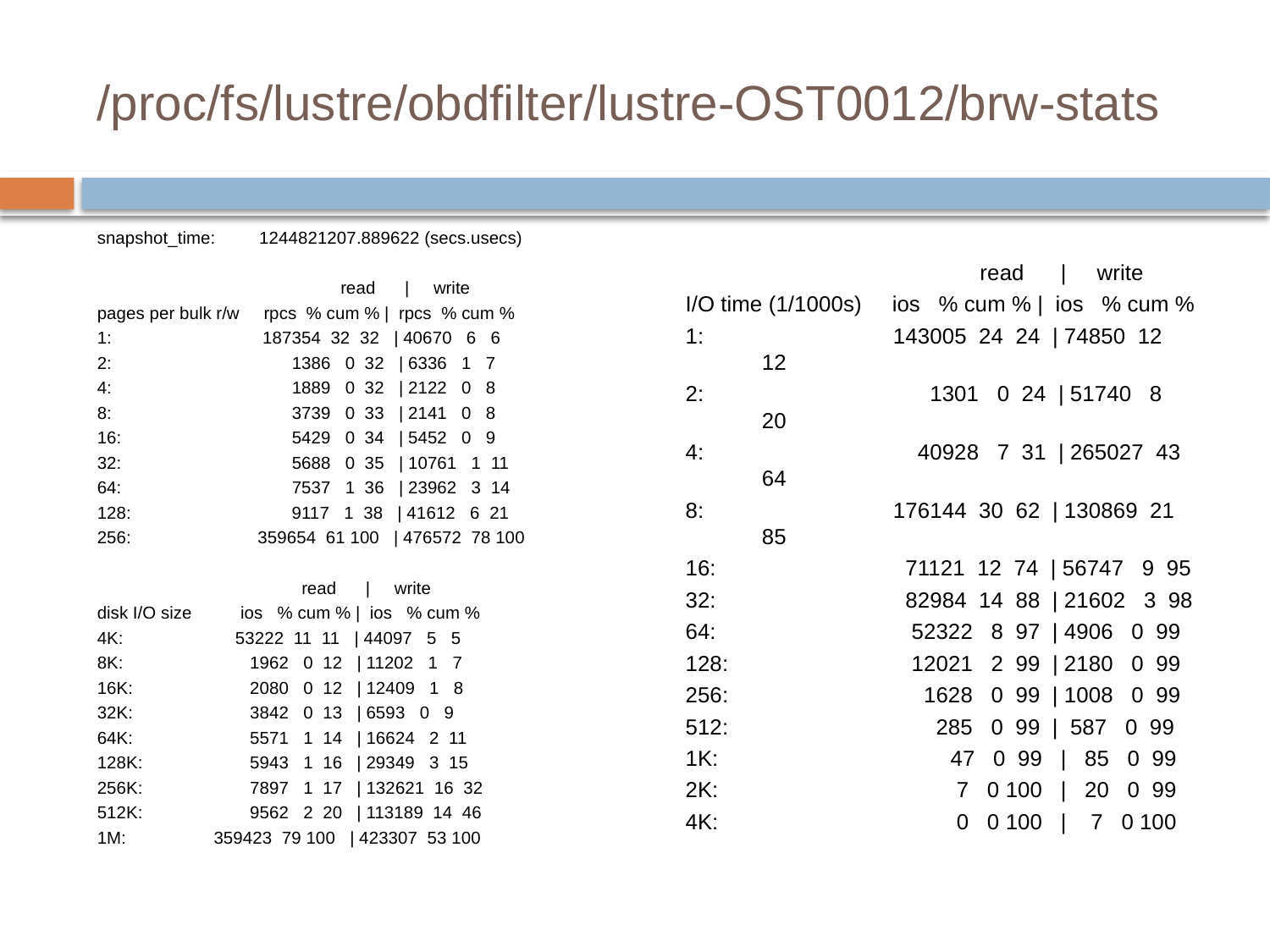

# /proc/fs/lustre/obdfilter/lustre-OST0012/brw-stats
snapshot_time:         1244821207.889622 (secs.usecs)

                                                  read      |     write
pages per bulk r/w     rpcs  % cum % |  rpcs  % cum %
1:                               187354  32  32   | 40670   6   6
2:                                     1386   0  32   | 6336   1   7
4:                                     1889   0  32   | 2122   0   8
8:                                     3739   0  33   | 2141   0   8
16:                                   5429   0  34   | 5452   0   9
32:                                   5688   0  35   | 10761   1  11
64:                                   7537   1  36   | 23962   3  14
128:                                 9117   1  38   | 41612   6  21
256:                          359654  61 100   | 476572  78 100

                                          read      |     write
disk I/O size          ios   % cum % |  ios   % cum %
4K:                       53222  11  11   | 44097   5   5
8K:                          1962   0  12   | 11202   1   7
16K:                        2080   0  12   | 12409   1   8
32K:                        3842   0  13   | 6593   0   9
64K:                        5571   1  14   | 16624   2  11
128K:                      5943   1  16   | 29349   3  15
256K:                      7897   1  17   | 132621  16  32
512K:                      9562   2  20   | 113189  14  46
1M:                  359423  79 100   | 423307  53 100

                                                read      |     write
I/O time (1/1000s)     ios   % cum % |  ios   % cum %
1:                               143005  24  24  | 74850  12  12
2:                                     1301   0  24  | 51740   8  20
4:                                   40928   7  31  | 265027  43  64
8:                               176144  30  62  | 130869  21  85
16:                               71121  12  74  | 56747   9  95
32:                               82984  14  88  | 21602   3  98
64:                                52322   8  97  | 4906   0  99
128:                              12021   2  99  | 2180   0  99
256:                                1628   0  99  | 1008   0  99
512:                                  285   0  99  |  587   0  99
1K:                                      47   0  99   |   85   0  99
2K:                                       7   0 100   |   20   0  99
4K:                                       0   0 100   |    7   0 100